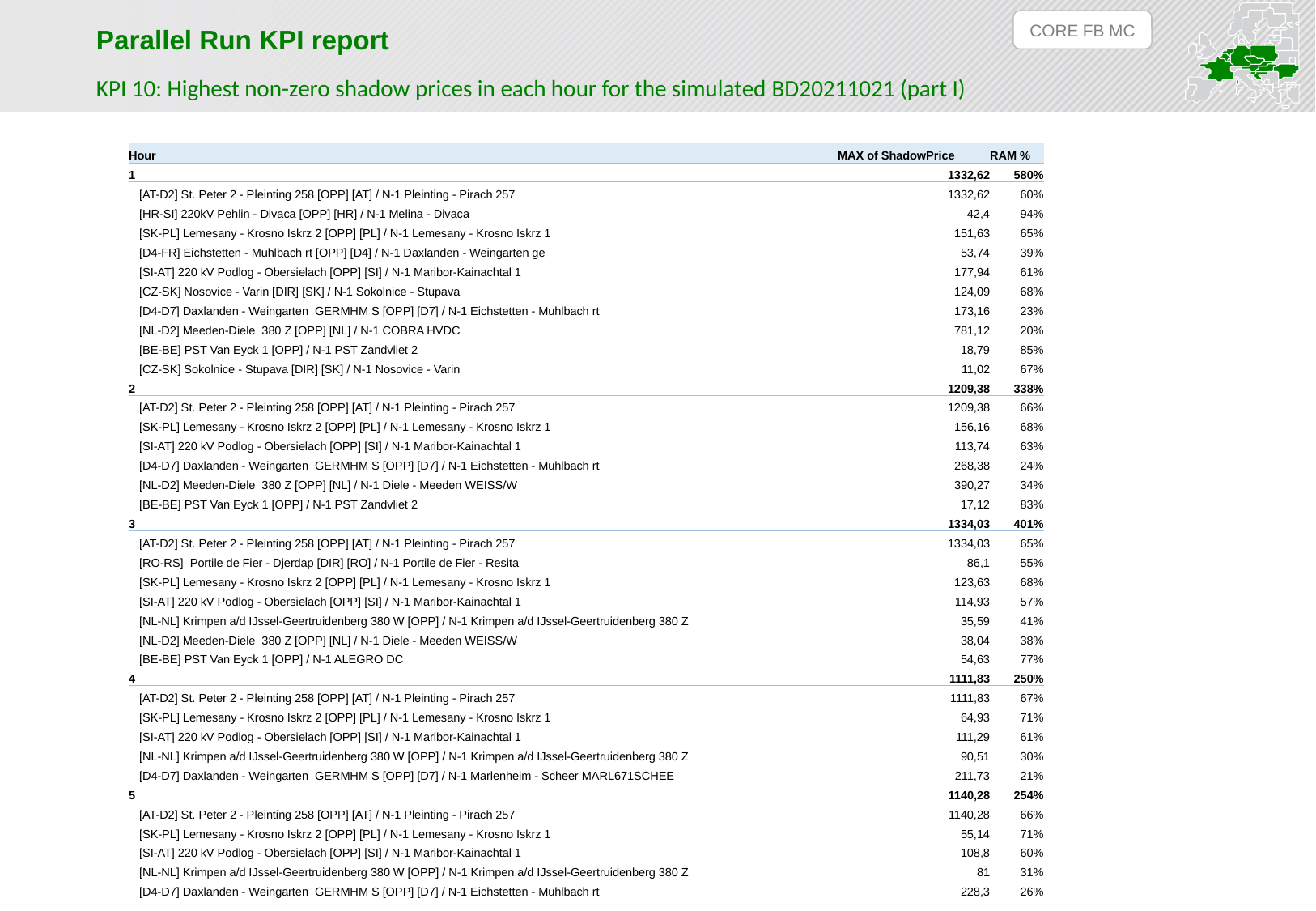

CORE FB MC
Parallel Run KPI report
KPI 10: Highest non-zero shadow prices in each hour for the simulated BD20211021 (part I)
| Hour | MAX of ShadowPrice | RAM % |
| --- | --- | --- |
| 1 | 1332,62 | 580% |
| [AT-D2] St. Peter 2 - Pleinting 258 [OPP] [AT] / N-1 Pleinting - Pirach 257 | 1332,62 | 60% |
| [HR-SI] 220kV Pehlin - Divaca [OPP] [HR] / N-1 Melina - Divaca | 42,4 | 94% |
| [SK-PL] Lemesany - Krosno Iskrz 2 [OPP] [PL] / N-1 Lemesany - Krosno Iskrz 1 | 151,63 | 65% |
| [D4-FR] Eichstetten - Muhlbach rt [OPP] [D4] / N-1 Daxlanden - Weingarten ge | 53,74 | 39% |
| [SI-AT] 220 kV Podlog - Obersielach [OPP] [SI] / N-1 Maribor-Kainachtal 1 | 177,94 | 61% |
| [CZ-SK] Nosovice - Varin [DIR] [SK] / N-1 Sokolnice - Stupava | 124,09 | 68% |
| [D4-D7] Daxlanden - Weingarten GERMHM S [OPP] [D7] / N-1 Eichstetten - Muhlbach rt | 173,16 | 23% |
| [NL-D2] Meeden-Diele 380 Z [OPP] [NL] / N-1 COBRA HVDC | 781,12 | 20% |
| [BE-BE] PST Van Eyck 1 [OPP] / N-1 PST Zandvliet 2 | 18,79 | 85% |
| [CZ-SK] Sokolnice - Stupava [DIR] [SK] / N-1 Nosovice - Varin | 11,02 | 67% |
| 2 | 1209,38 | 338% |
| [AT-D2] St. Peter 2 - Pleinting 258 [OPP] [AT] / N-1 Pleinting - Pirach 257 | 1209,38 | 66% |
| [SK-PL] Lemesany - Krosno Iskrz 2 [OPP] [PL] / N-1 Lemesany - Krosno Iskrz 1 | 156,16 | 68% |
| [SI-AT] 220 kV Podlog - Obersielach [OPP] [SI] / N-1 Maribor-Kainachtal 1 | 113,74 | 63% |
| [D4-D7] Daxlanden - Weingarten GERMHM S [OPP] [D7] / N-1 Eichstetten - Muhlbach rt | 268,38 | 24% |
| [NL-D2] Meeden-Diele 380 Z [OPP] [NL] / N-1 Diele - Meeden WEISS/W | 390,27 | 34% |
| [BE-BE] PST Van Eyck 1 [OPP] / N-1 PST Zandvliet 2 | 17,12 | 83% |
| 3 | 1334,03 | 401% |
| [AT-D2] St. Peter 2 - Pleinting 258 [OPP] [AT] / N-1 Pleinting - Pirach 257 | 1334,03 | 65% |
| [RO-RS] Portile de Fier - Djerdap [DIR] [RO] / N-1 Portile de Fier - Resita | 86,1 | 55% |
| [SK-PL] Lemesany - Krosno Iskrz 2 [OPP] [PL] / N-1 Lemesany - Krosno Iskrz 1 | 123,63 | 68% |
| [SI-AT] 220 kV Podlog - Obersielach [OPP] [SI] / N-1 Maribor-Kainachtal 1 | 114,93 | 57% |
| [NL-NL] Krimpen a/d IJssel-Geertruidenberg 380 W [OPP] / N-1 Krimpen a/d IJssel-Geertruidenberg 380 Z | 35,59 | 41% |
| [NL-D2] Meeden-Diele 380 Z [OPP] [NL] / N-1 Diele - Meeden WEISS/W | 38,04 | 38% |
| [BE-BE] PST Van Eyck 1 [OPP] / N-1 ALEGRO DC | 54,63 | 77% |
| 4 | 1111,83 | 250% |
| [AT-D2] St. Peter 2 - Pleinting 258 [OPP] [AT] / N-1 Pleinting - Pirach 257 | 1111,83 | 67% |
| [SK-PL] Lemesany - Krosno Iskrz 2 [OPP] [PL] / N-1 Lemesany - Krosno Iskrz 1 | 64,93 | 71% |
| [SI-AT] 220 kV Podlog - Obersielach [OPP] [SI] / N-1 Maribor-Kainachtal 1 | 111,29 | 61% |
| [NL-NL] Krimpen a/d IJssel-Geertruidenberg 380 W [OPP] / N-1 Krimpen a/d IJssel-Geertruidenberg 380 Z | 90,51 | 30% |
| [D4-D7] Daxlanden - Weingarten GERMHM S [OPP] [D7] / N-1 Marlenheim - Scheer MARL671SCHEE | 211,73 | 21% |
| 5 | 1140,28 | 254% |
| [AT-D2] St. Peter 2 - Pleinting 258 [OPP] [AT] / N-1 Pleinting - Pirach 257 | 1140,28 | 66% |
| [SK-PL] Lemesany - Krosno Iskrz 2 [OPP] [PL] / N-1 Lemesany - Krosno Iskrz 1 | 55,14 | 71% |
| [SI-AT] 220 kV Podlog - Obersielach [OPP] [SI] / N-1 Maribor-Kainachtal 1 | 108,8 | 60% |
| [NL-NL] Krimpen a/d IJssel-Geertruidenberg 380 W [OPP] / N-1 Krimpen a/d IJssel-Geertruidenberg 380 Z | 81 | 31% |
| [D4-D7] Daxlanden - Weingarten GERMHM S [OPP] [D7] / N-1 Eichstetten - Muhlbach rt | 228,3 | 26% |